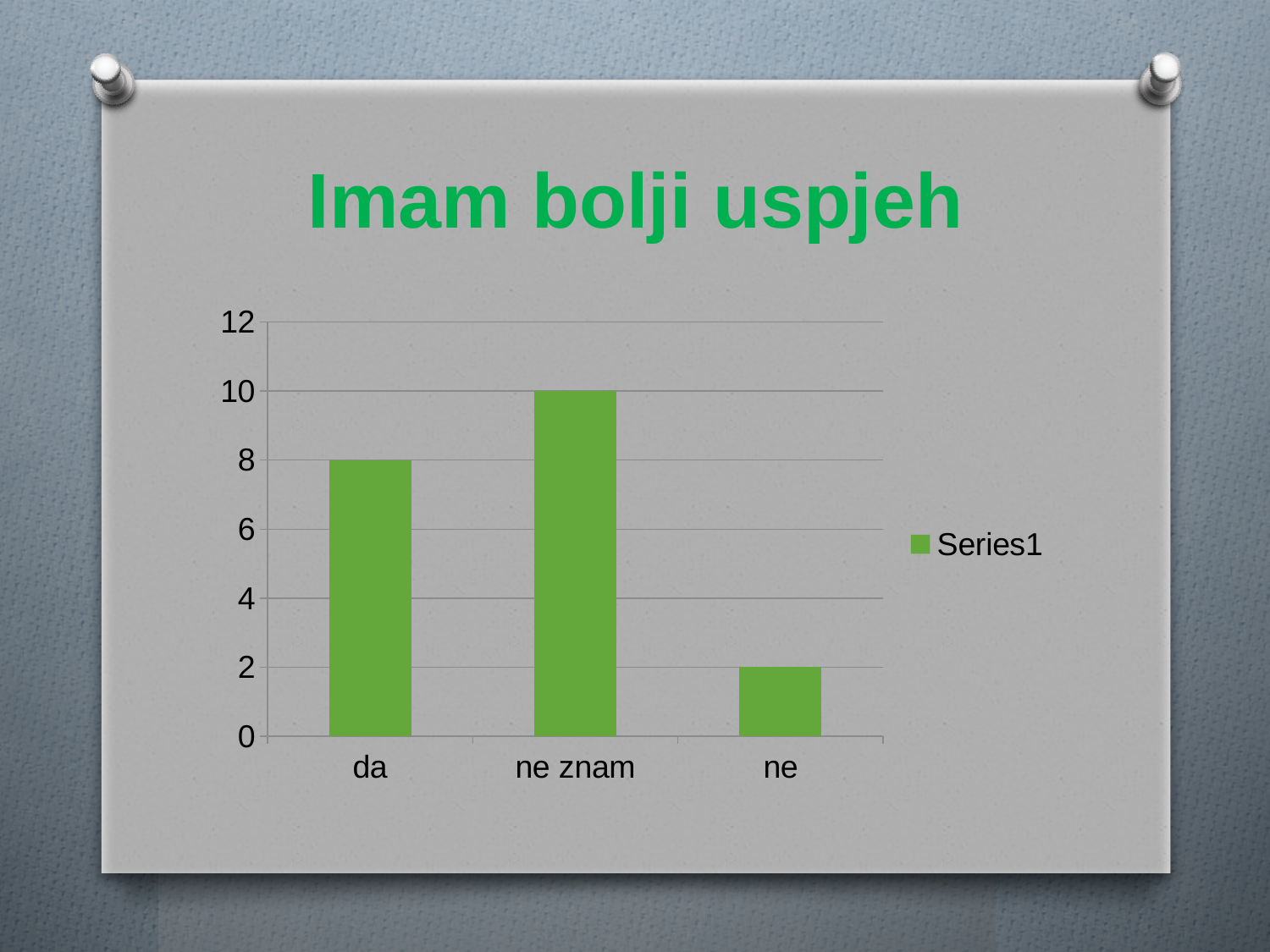

# Imam bolji uspjeh

### Chart

| Category |  |
|---|---|
| da | 8.0 |
| ne znam | 10.0 |
| ne | 2.0 |